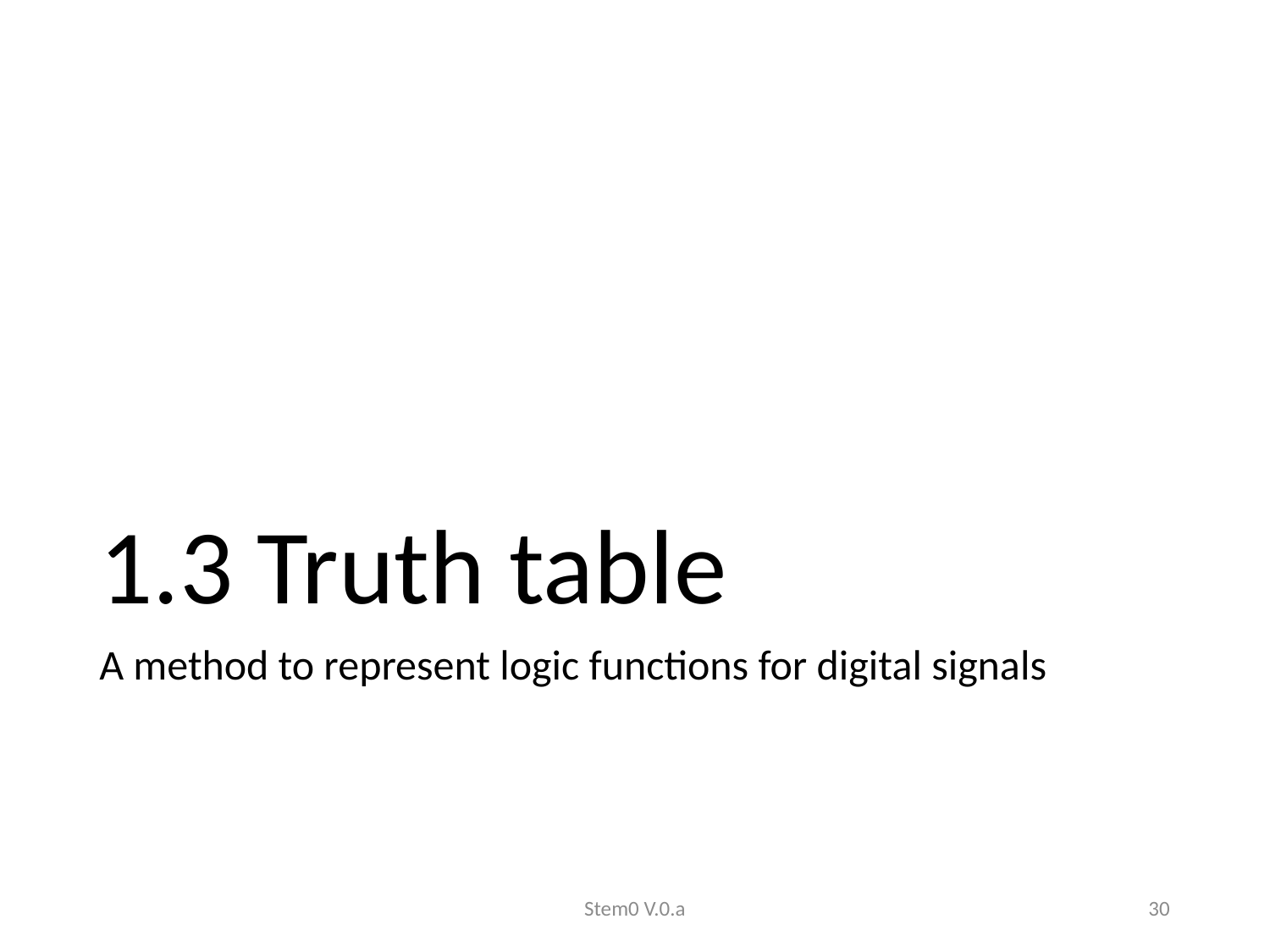

# 1.3 Truth table
A method to represent logic functions for digital signals
Stem0 V.0.a
30